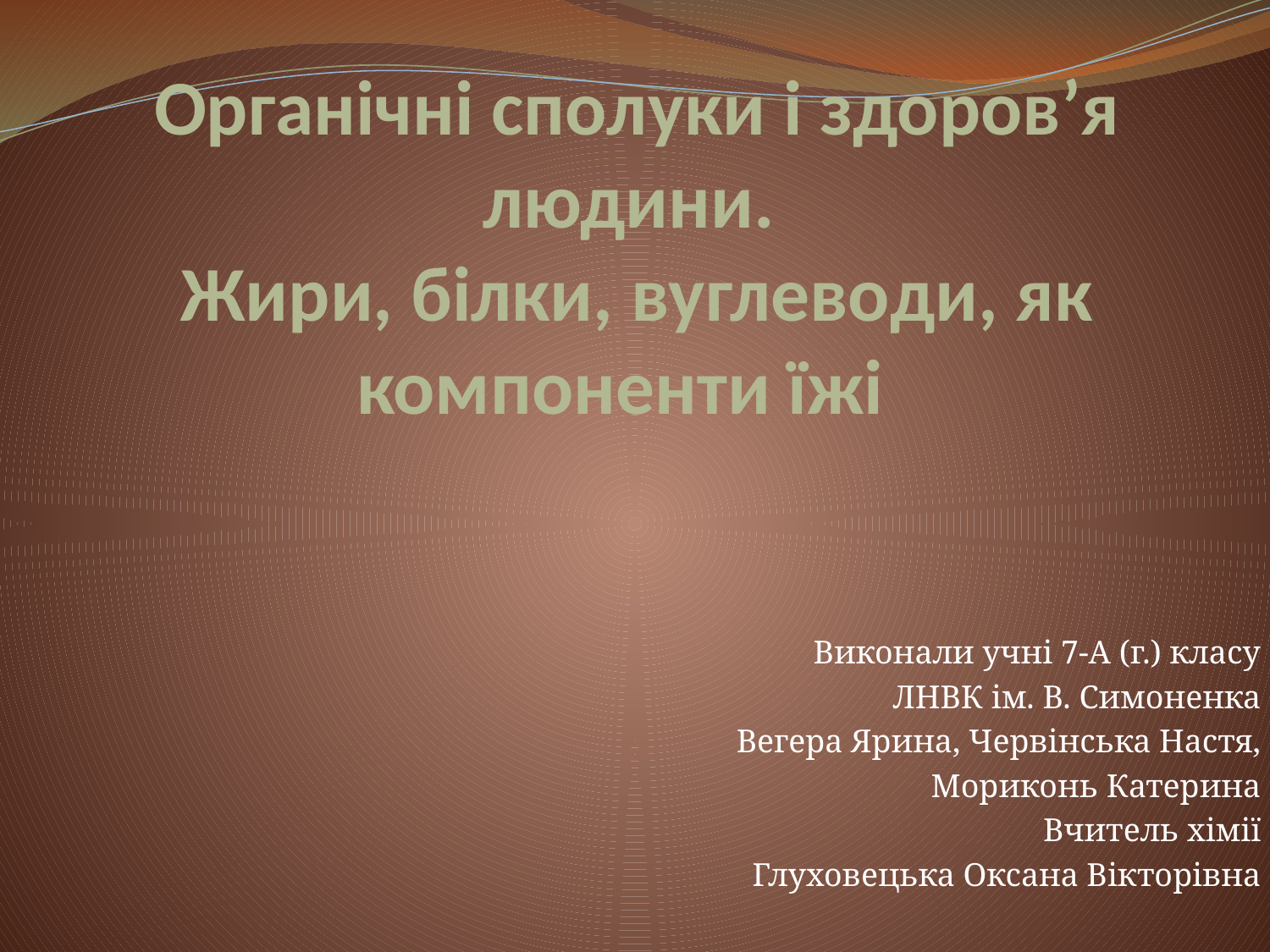

# Органічні сполуки і здоров’я людини. Жири, білки, вуглеводи, як компоненти їжі
Виконали учні 7-А (г.) класу
ЛНВК ім. В. Симоненка
Вегера Ярина, Червінська Настя,
 Мориконь Катерина
Вчитель хімії
Глуховецька Оксана Вікторівна